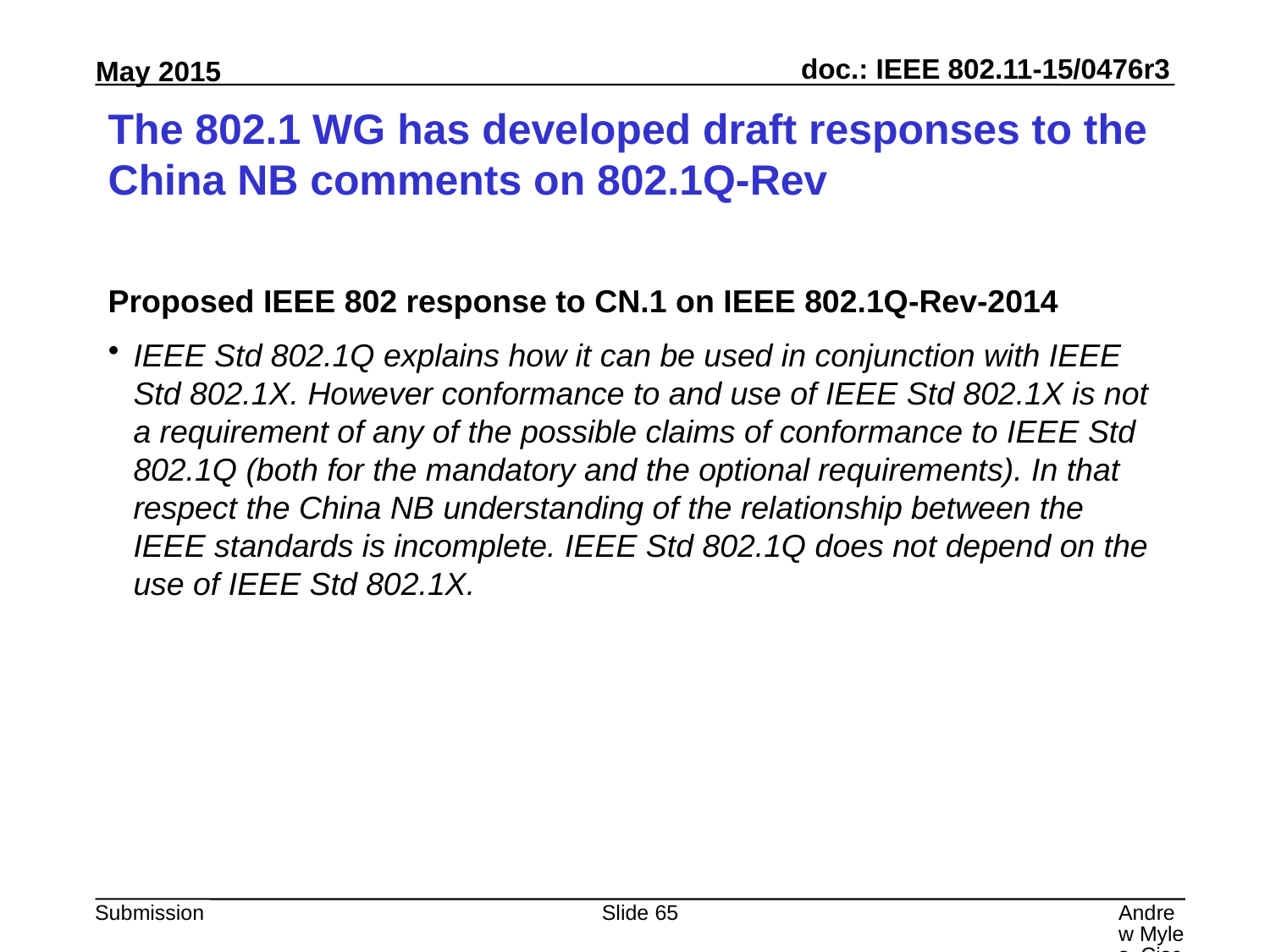

# The 802.1 WG has developed draft responses to the China NB comments on 802.1Q-Rev
Proposed IEEE 802 response to CN.1 on IEEE 802.1Q-Rev-2014
IEEE Std 802.1Q explains how it can be used in conjunction with IEEE Std 802.1X. However conformance to and use of IEEE Std 802.1X is not a requirement of any of the possible claims of conformance to IEEE Std 802.1Q (both for the mandatory and the optional requirements). In that respect the China NB understanding of the relationship between the IEEE standards is incomplete. IEEE Std 802.1Q does not depend on the use of IEEE Std 802.1X.
Slide 65
Andrew Myles, Cisco